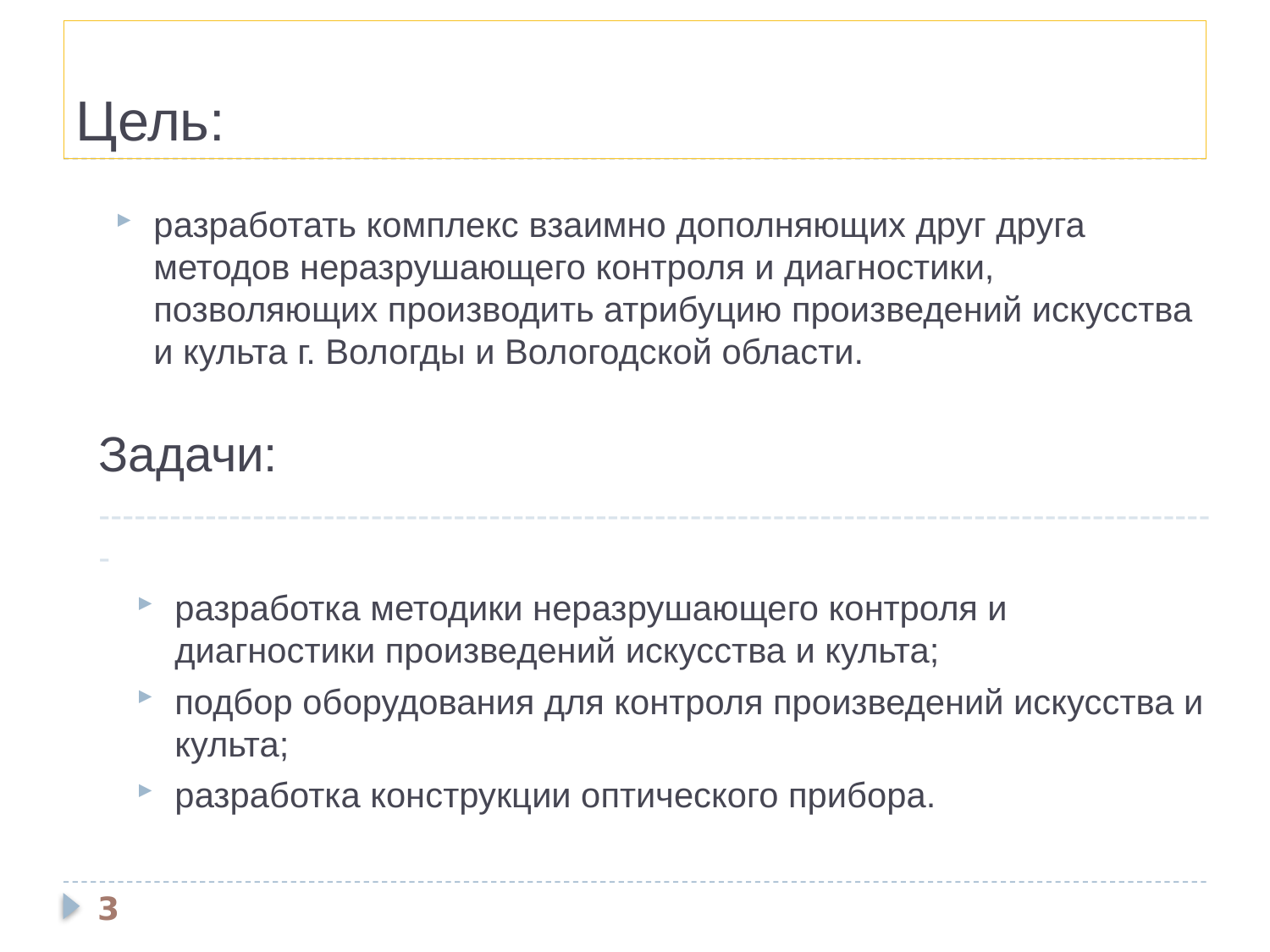

# Цель:
разработать комплекс взаимно дополняющих друг друга методов неразрушающего контроля и диагностики, позволяющих производить атрибуцию произведений искусства и культа г. Вологды и Вологодской области.

Задачи:
-----------------------------------------------------------------------------------------------
разработка методики неразрушающего контроля и диагностики произведений искусства и культа;
подбор оборудования для контроля произведений искусства и культа;
разработка конструкции оптического прибора.

3